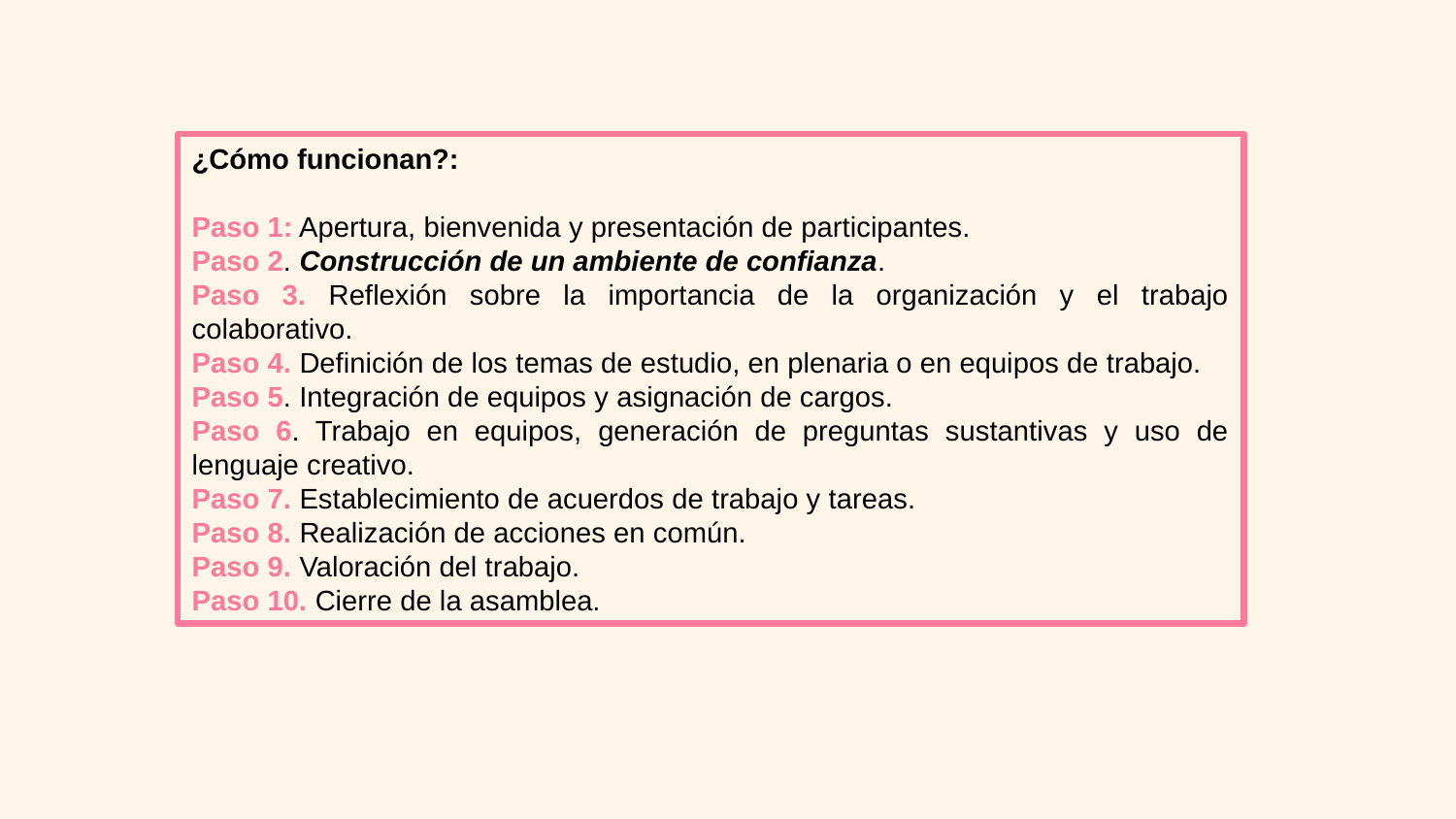

¿Cómo funcionan?:

Paso 1: Apertura, bienvenida y presentación de participantes.
Paso 2. Construcción de un ambiente de confianza.
Paso 3. Reflexión sobre la importancia de la organización y el trabajo colaborativo.
Paso 4. Definición de los temas de estudio, en plenaria o en equipos de trabajo.
Paso 5. Integración de equipos y asignación de cargos.
Paso 6. Trabajo en equipos, generación de preguntas sustantivas y uso de lenguaje creativo.
Paso 7. Establecimiento de acuerdos de trabajo y tareas.
Paso 8. Realización de acciones en común.
Paso 9. Valoración del trabajo.
Paso 10. Cierre de la asamblea.